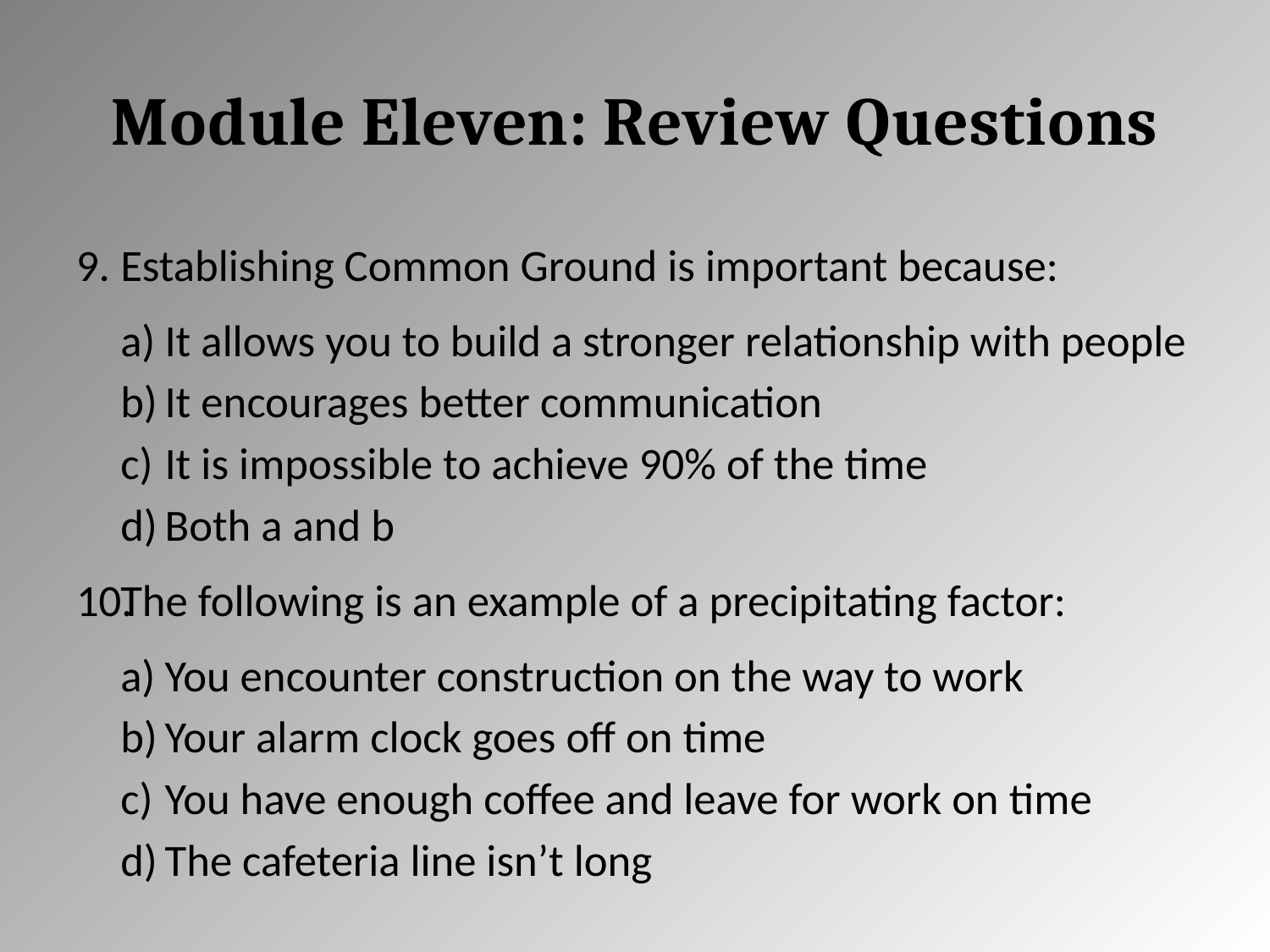

# Module Eleven: Review Questions
Establishing Common Ground is important because:
It allows you to build a stronger relationship with people
It encourages better communication
It is impossible to achieve 90% of the time
Both a and b
The following is an example of a precipitating factor:
You encounter construction on the way to work
Your alarm clock goes off on time
You have enough coffee and leave for work on time
The cafeteria line isn’t long